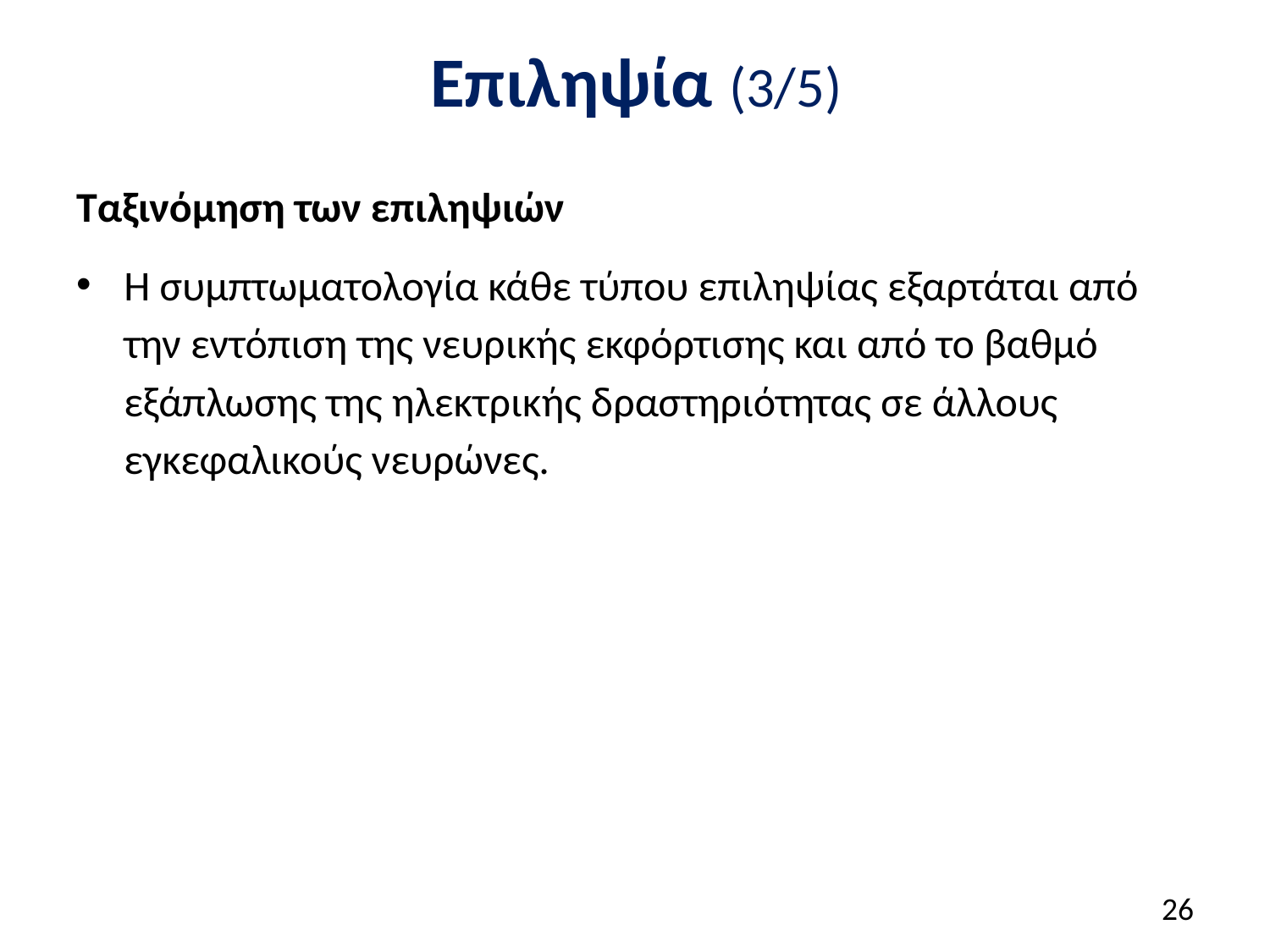

# Επιληψία (3/5)
Ταξινόμηση των επιληψιών
Η συμπτωματολογία κάθε τύπου επιληψίας εξαρτάται από την εντόπιση της νευρικής εκφόρτισης και από το βαθμό εξάπλωσης της ηλεκτρικής δραστηριότητας σε άλλους εγκεφαλικούς νευρώνες.

26